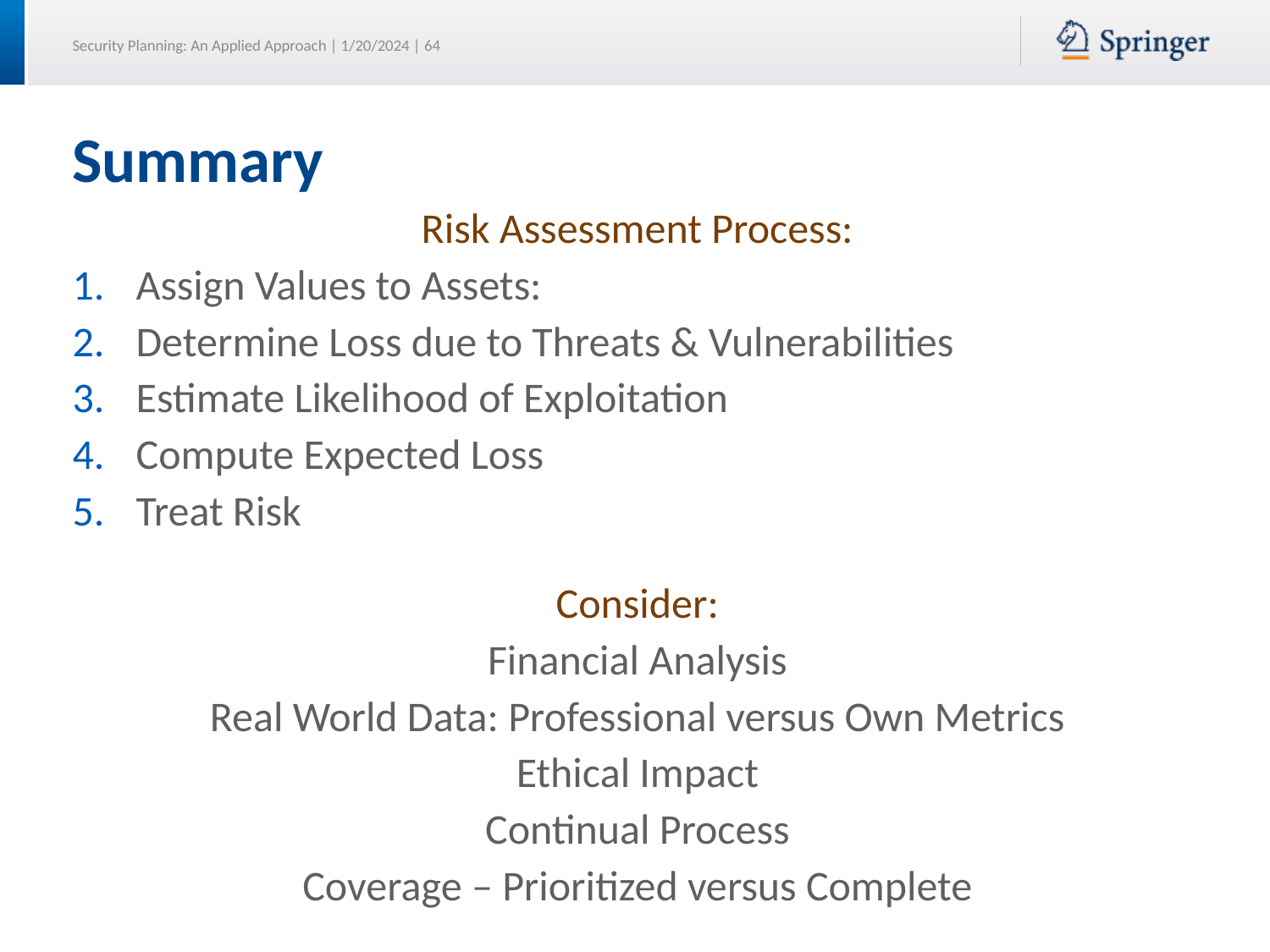

# Summary
Risk Assessment Process:
Assign Values to Assets:
Determine Loss due to Threats & Vulnerabilities
Estimate Likelihood of Exploitation
Compute Expected Loss
Treat Risk

Consider:
Financial Analysis
Real World Data: Professional versus Own Metrics
Ethical Impact
Continual Process
Coverage – Prioritized versus Complete